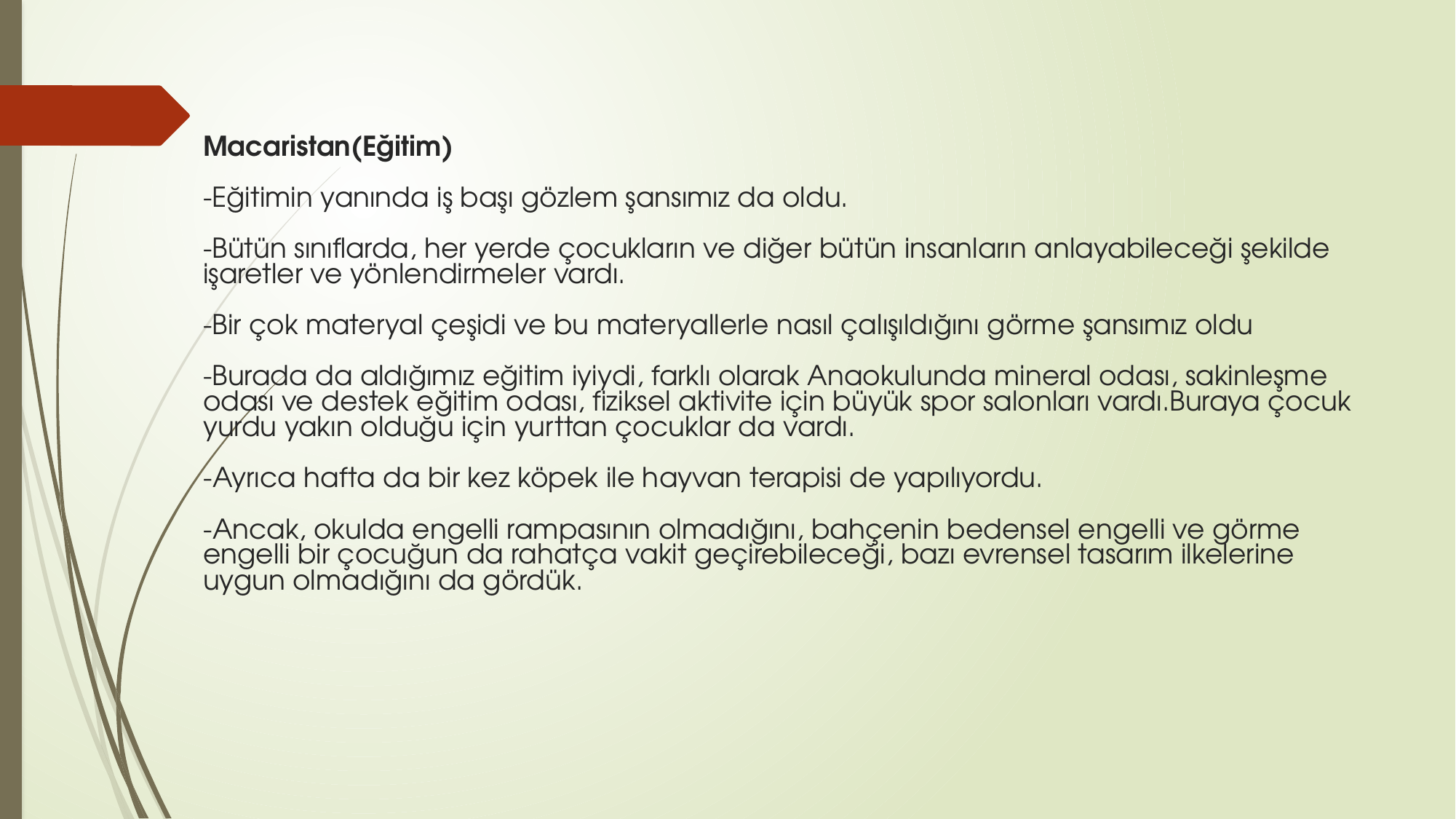

# Macaristan(Eğitim) -Eğitimin yanında iş başı gözlem şansımız da oldu. -Bütün sınıflarda, her yerde çocukların ve diğer bütün insanların anlayabileceği şekilde işaretler ve yönlendirmeler vardı. -Bir çok materyal çeşidi ve bu materyallerle nasıl çalışıldığını görme şansımız oldu -Burada da aldığımız eğitim iyiydi, farklı olarak Anaokulunda mineral odası, sakinleşme odası ve destek eğitim odası, fiziksel aktivite için büyük spor salonları vardı.Buraya çocuk yurdu yakın olduğu için yurttan çocuklar da vardı. -Ayrıca hafta da bir kez köpek ile hayvan terapisi de yapılıyordu. -Ancak, okulda engelli rampasının olmadığını, bahçenin bedensel engelli ve görme engelli bir çocuğun da rahatça vakit geçirebileceği, bazı evrensel tasarım ilkelerine uygun olmadığını da gördük.